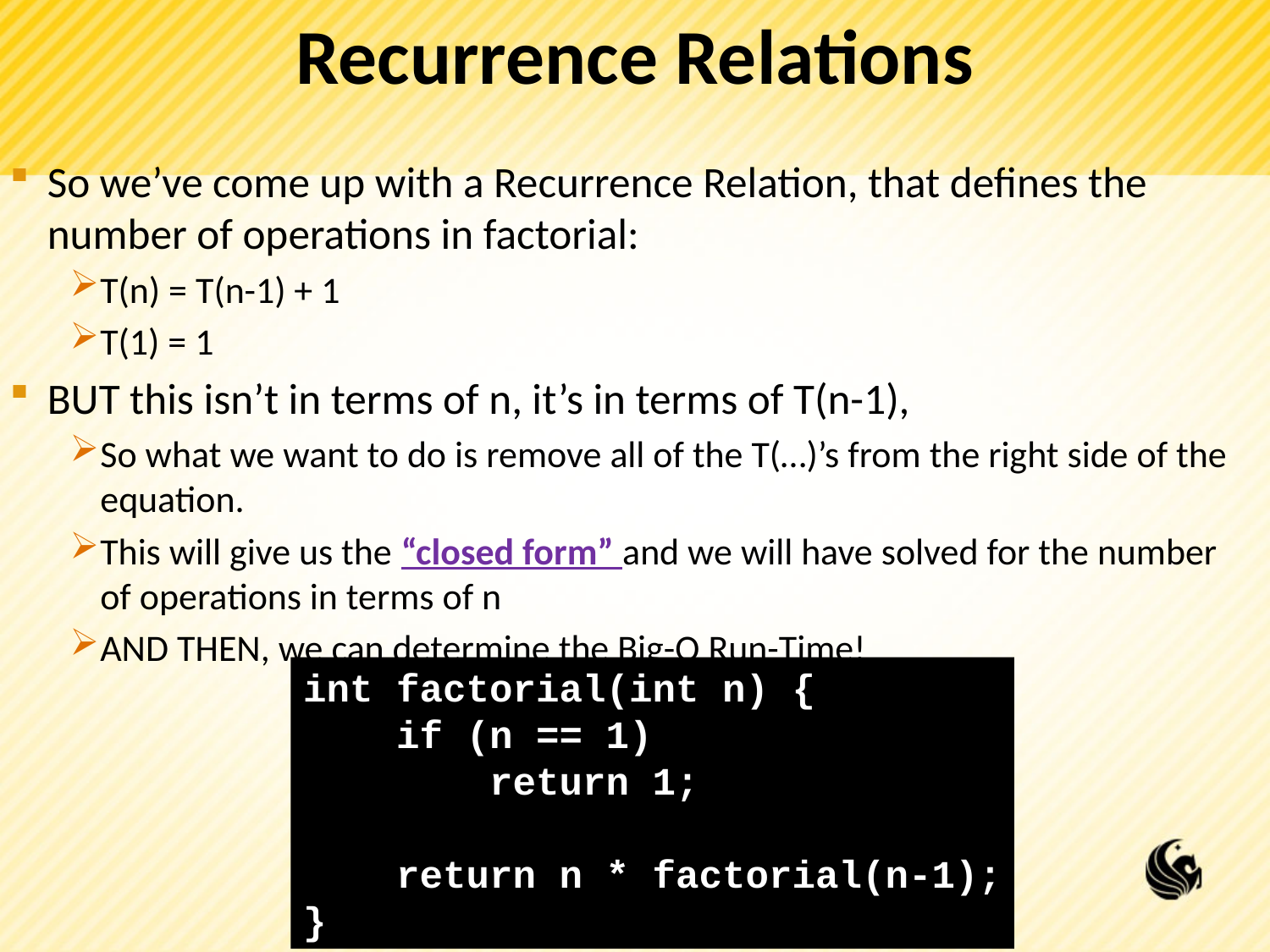

# Recurrence Relations
So we’ve come up with a Recurrence Relation, that defines the number of operations in factorial:
T(n) = T(n-1) + 1
T(1) = 1
BUT this isn’t in terms of n, it’s in terms of T(n-1),
So what we want to do is remove all of the T(…)’s from the right side of the equation.
This will give us the “closed form” and we will have solved for the number of operations in terms of n
AND THEN, we can determine the Big-O Run-Time!
int factorial(int n) {
    if (n == 1)
        return 1;

    return n * factorial(n-1);
}